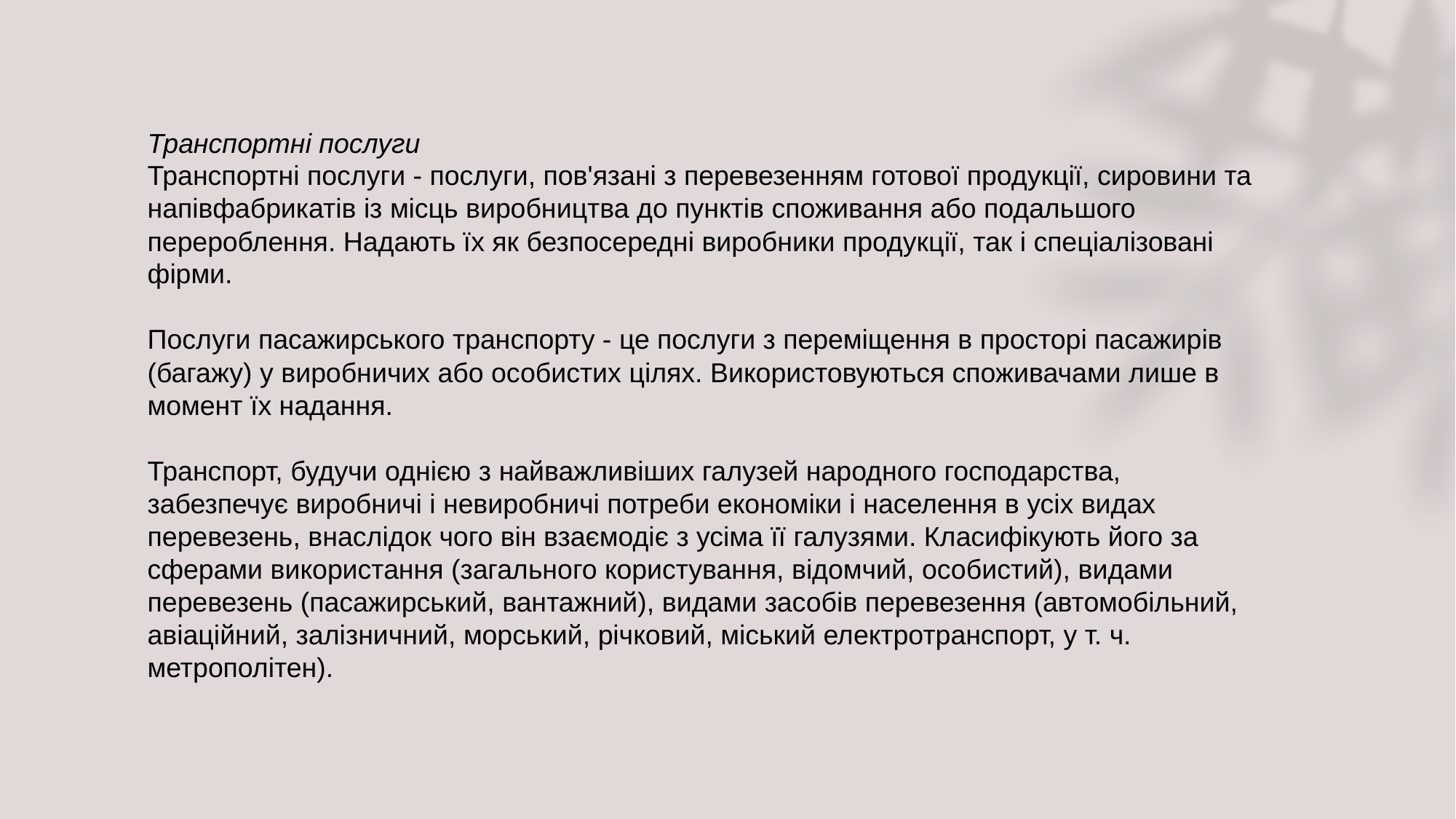

Транспортні послуги
Транспортні послуги - послуги, пов'язані з перевезенням готової продукції, сировини та напівфабрикатів із місць виробництва до пунктів споживання або подальшого перероблення. Надають їх як безпосередні виробники продукції, так і спеціалізовані фірми.

Послуги пасажирського транспорту - це послуги з переміщення в просторі пасажирів (багажу) у виробничих або особистих цілях. Використовуються споживачами лише в момент їх надання.

Транспорт, будучи однією з найважливіших галузей народного господарства, забезпечує виробничі і невиробничі потреби економіки і населення в усіх видах перевезень, внаслідок чого він взаємодіє з усіма її галузями. Класифікують його за сферами використання (загального користування, відомчий, особистий), видами перевезень (пасажирський, вантажний), видами засобів перевезення (автомобільний, авіаційний, залізничний, морський, річковий, міський електротранспорт, у т. ч. метрополітен).